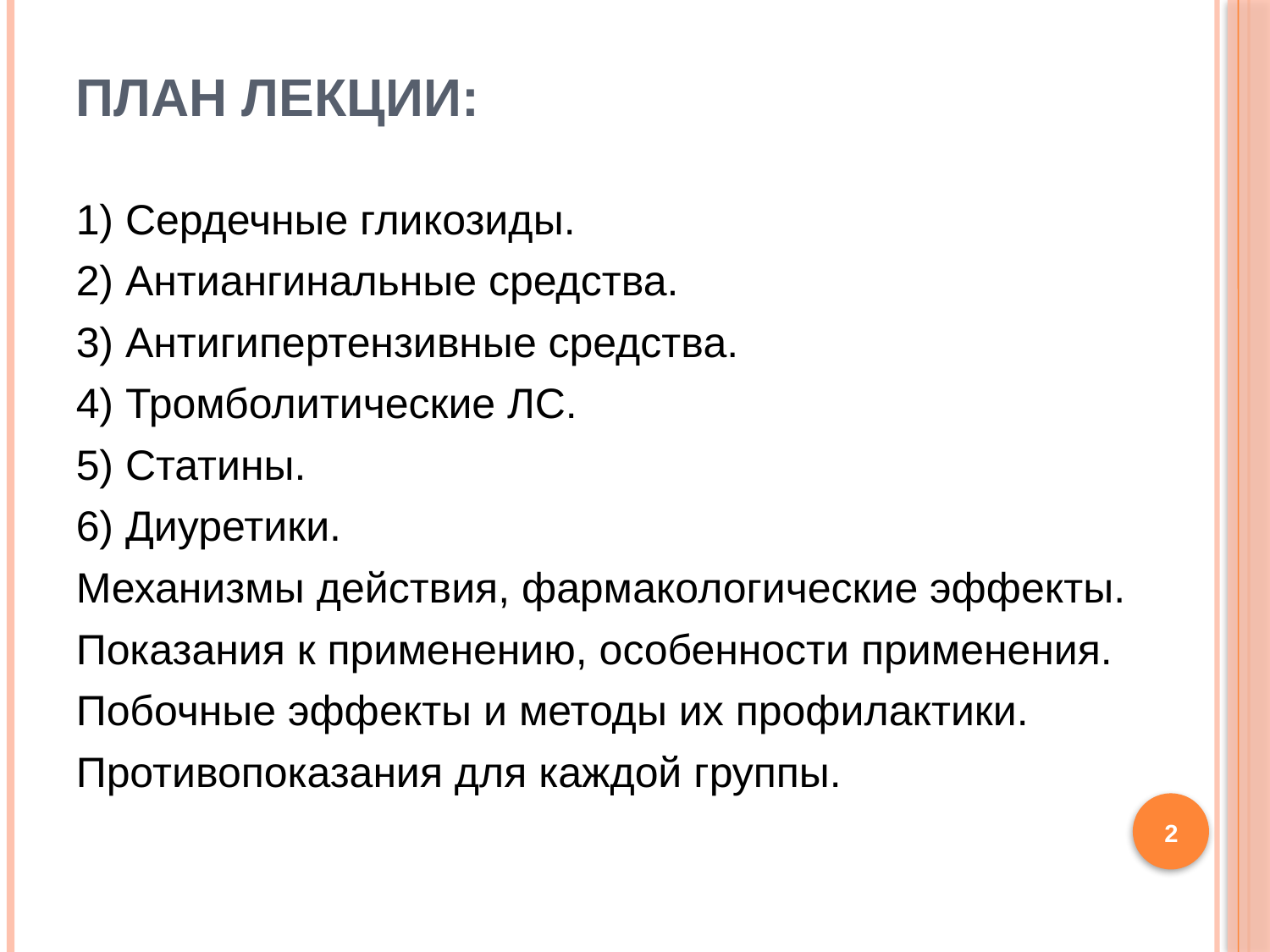

# План лекции:
1) Сердечные гликозиды.
2) Антиангинальные средства.
3) Антигипертензивные средства.
4) Тромболитические ЛС.
5) Статины.
6) Диуретики.
Механизмы действия, фармакологические эффекты.
Показания к применению, особенности применения.
Побочные эффекты и методы их профилактики.
Противопоказания для каждой группы.
2